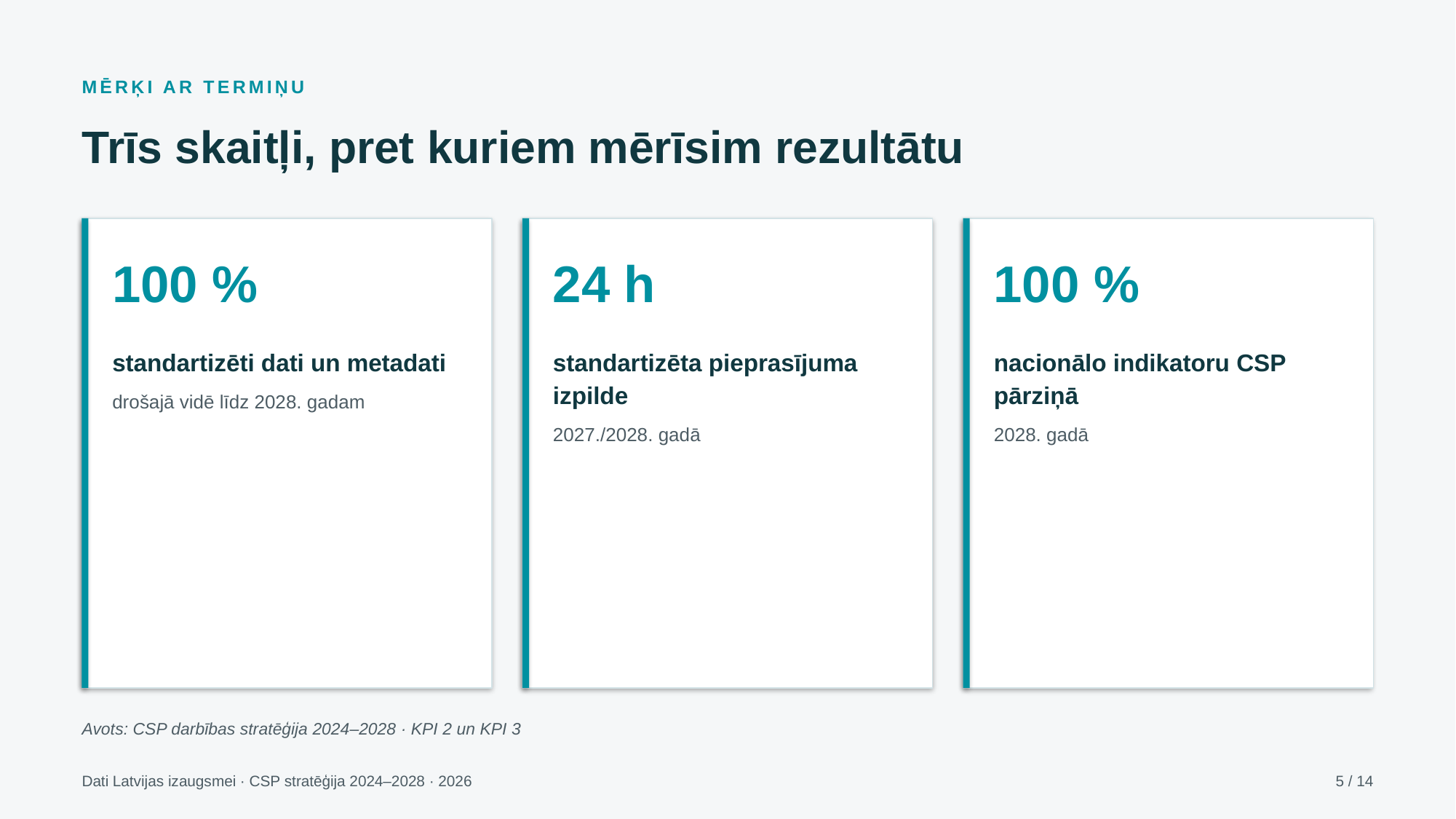

MĒRĶI AR TERMIŅU
Trīs skaitļi, pret kuriem mērīsim rezultātu

100 %
24 h
100 %
standartizēti dati un metadati
drošajā vidē līdz 2028. gadam
standartizēta pieprasījuma izpilde
2027./2028. gadā
nacionālo indikatoru CSP pārziņā
2028. gadā
Avots: CSP darbības stratēģija 2024–2028 · KPI 2 un KPI 3
Dati Latvijas izaugsmei · CSP stratēģija 2024–2028 · 2026
5 / 14